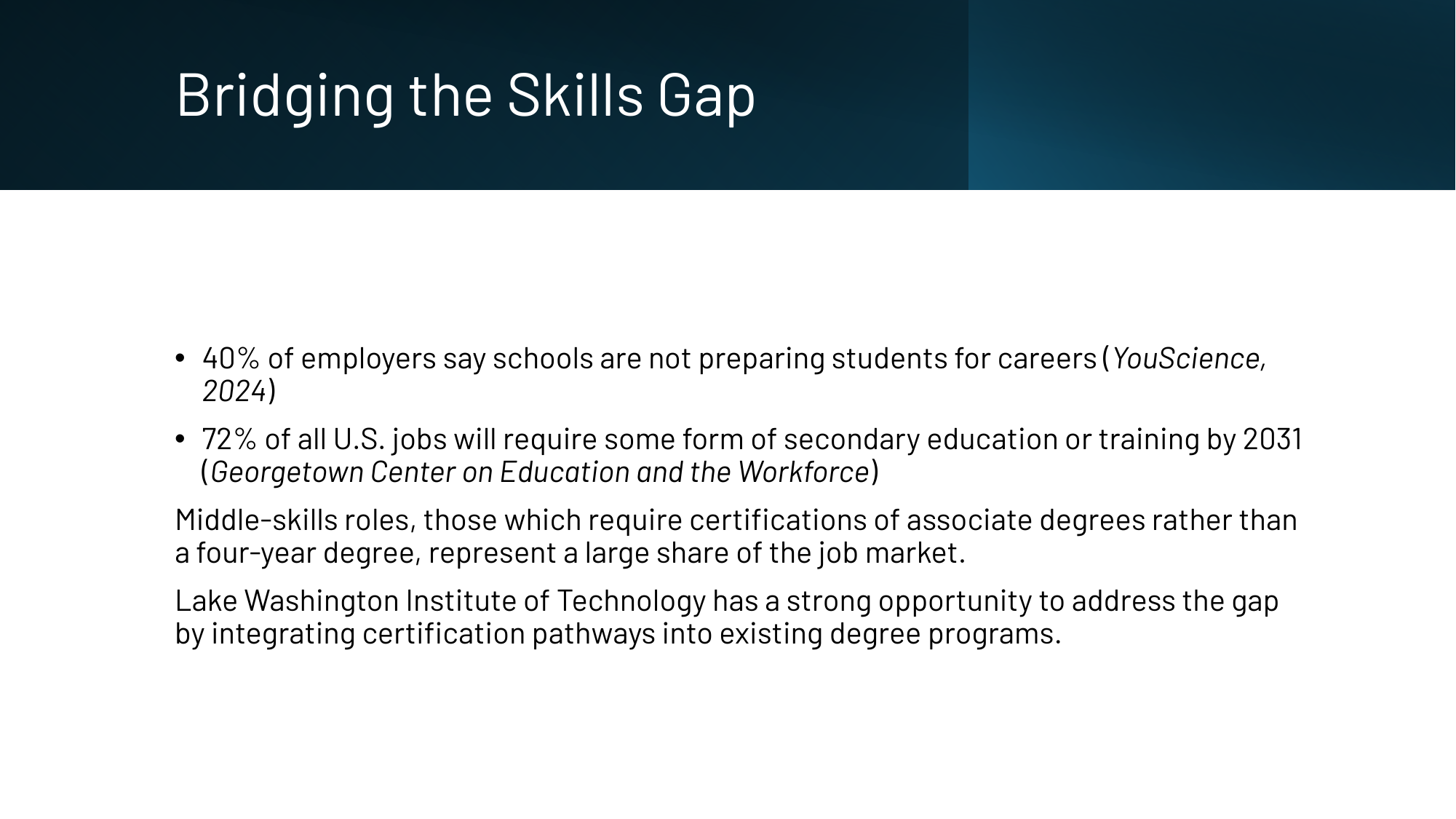

# Bridging the Skills Gap
40% of employers say schools are not preparing students for careers (YouScience, 2024)
72% of all U.S. jobs will require some form of secondary education or training by 2031 (Georgetown Center on Education and the Workforce)
Middle-skills roles, those which require certifications of associate degrees rather than a four-year degree, represent a large share of the job market.
Lake Washington Institute of Technology has a strong opportunity to address the gap by integrating certification pathways into existing degree programs.